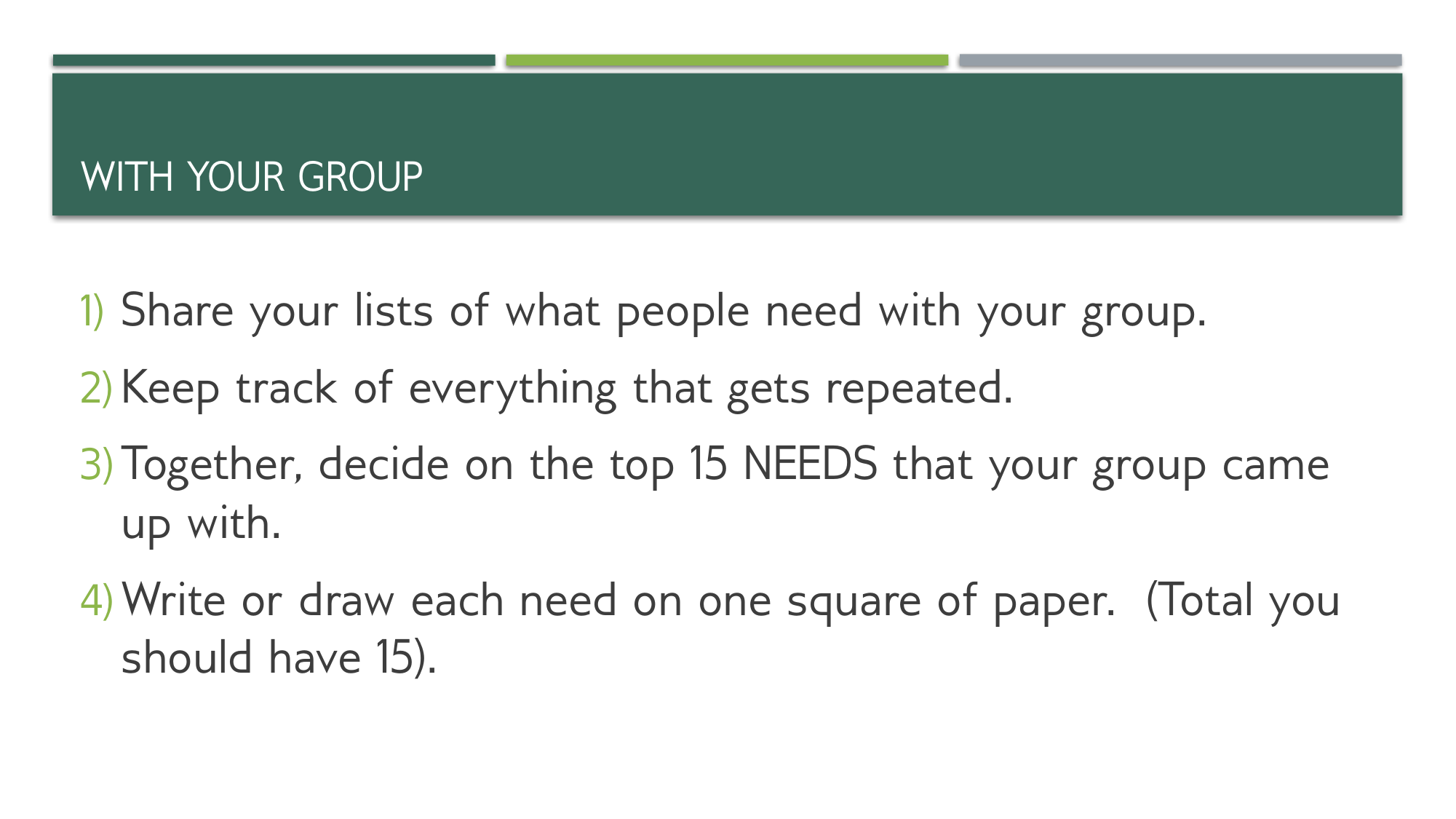

# With your group
Share your lists of what people need with your group.
Keep track of everything that gets repeated.
Together, decide on the top 15 NEEDS that your group came up with.
Write or draw each need on one square of paper.  (Total you should have 15).